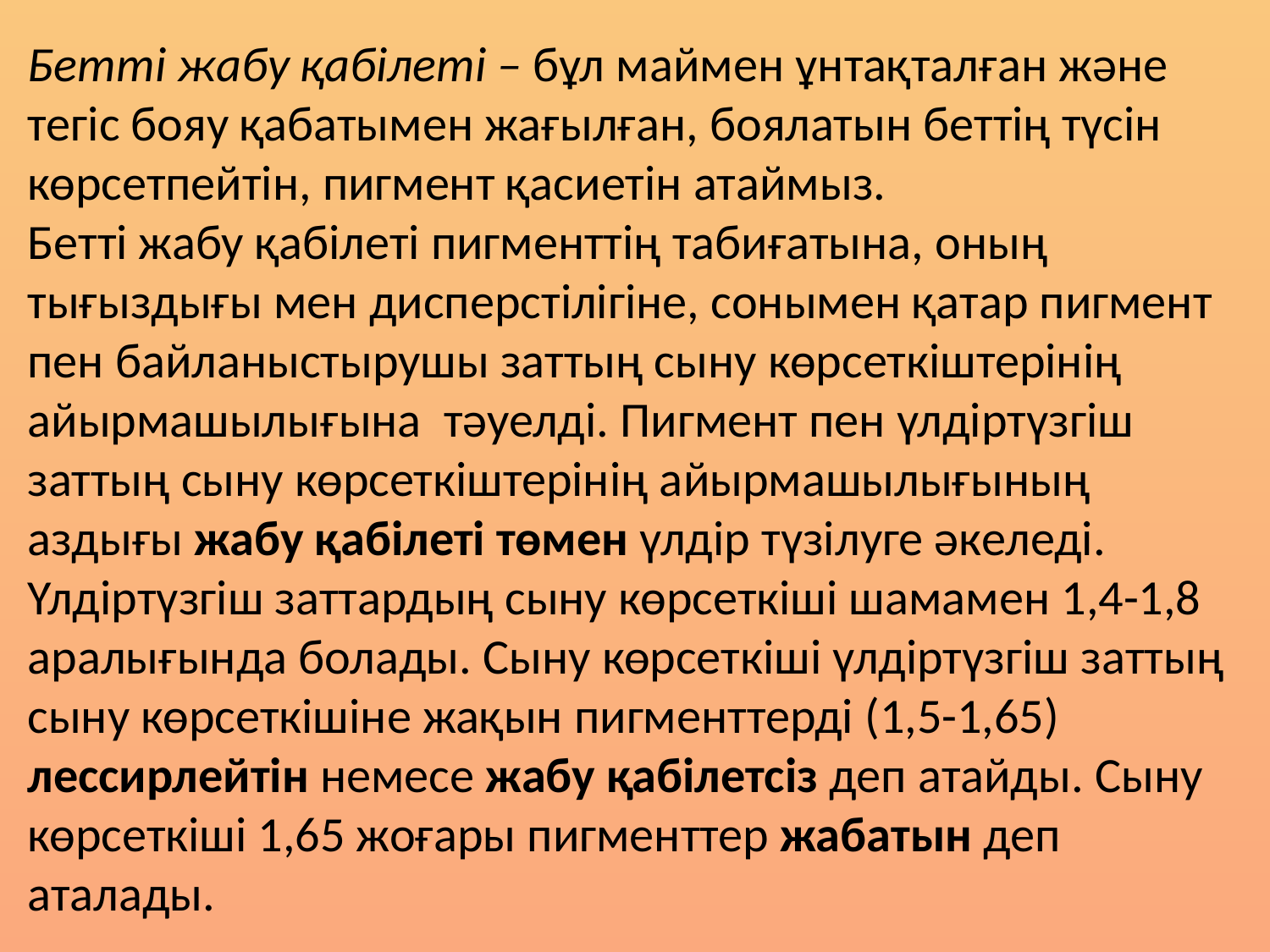

Бетті жабу қабілеті – бұл маймен ұнтақталған және тегіс бояу қабатымен жағылған, боялатын беттің түсін көрсетпейтін, пигмент қасиетін атаймыз.
Бетті жабу қабілеті пигменттің табиғатына, оның тығыздығы мен дисперстілігіне, сонымен қатар пигмент пен байланыстырушы заттың сыну көрсеткіштерінің айырмашылығына  тәуелді. Пигмент пен үлдіртүзгіш заттың сыну көрсеткіштерінің айырмашылығының аздығы жабу қабілеті төмен үлдір түзілуге әкеледі. Үлдіртүзгіш заттардың сыну көрсеткіші шамамен 1,4-1,8 аралығында болады. Сыну көрсеткіші үлдіртүзгіш заттың сыну көрсеткішіне жақын пигменттерді (1,5-1,65) лессирлейтін немесе жабу қабілетсіз деп атайды. Сыну көрсеткіші 1,65 жоғары пигменттер жабатын деп аталады.